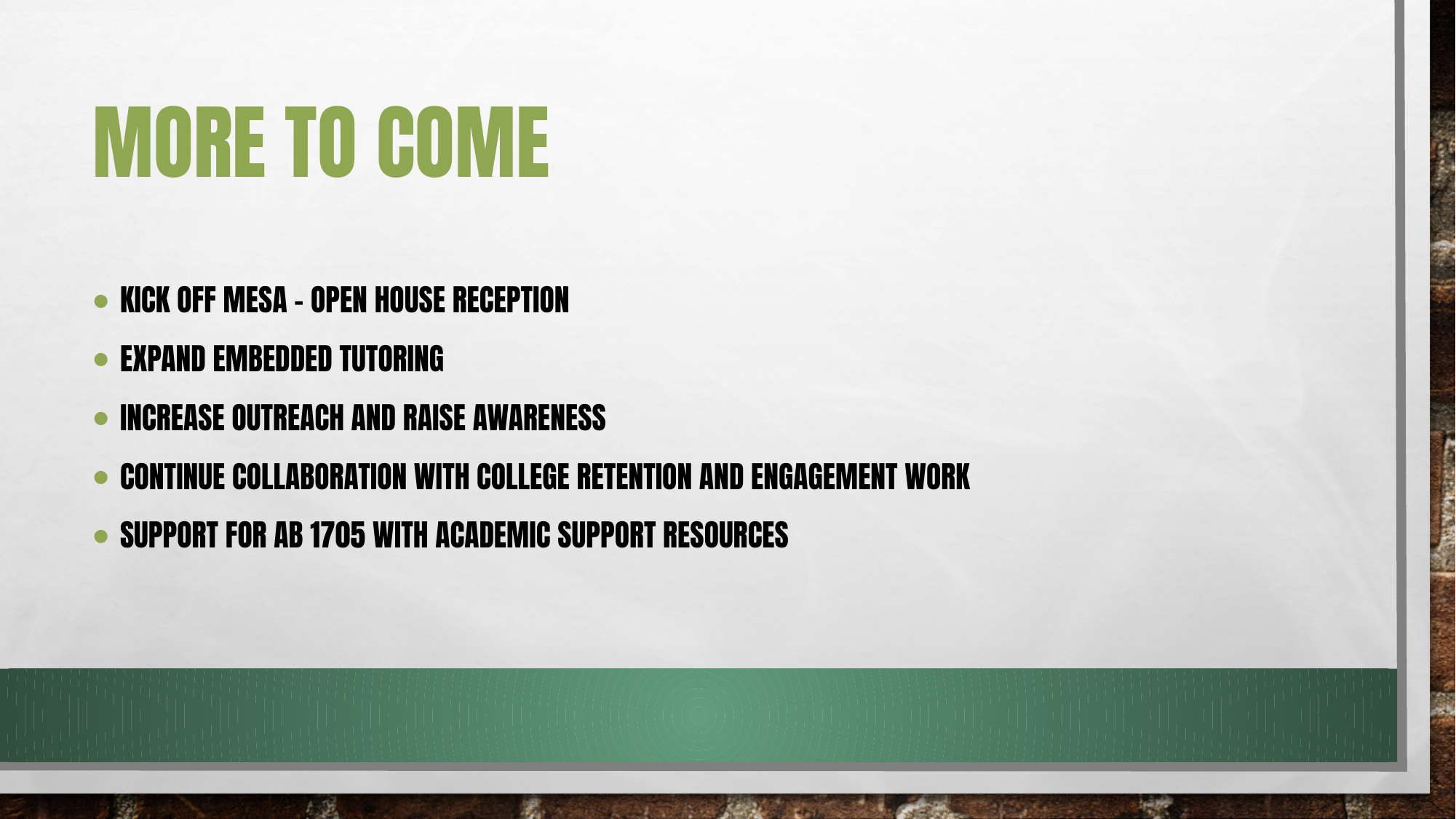

# More to come
Kick off mesa – open house reception
Expand embedded tutoring
Increase outreach and raise awareness
Continue collaboration with college retention and engagement work
Support for ab 1705 with academic support resources